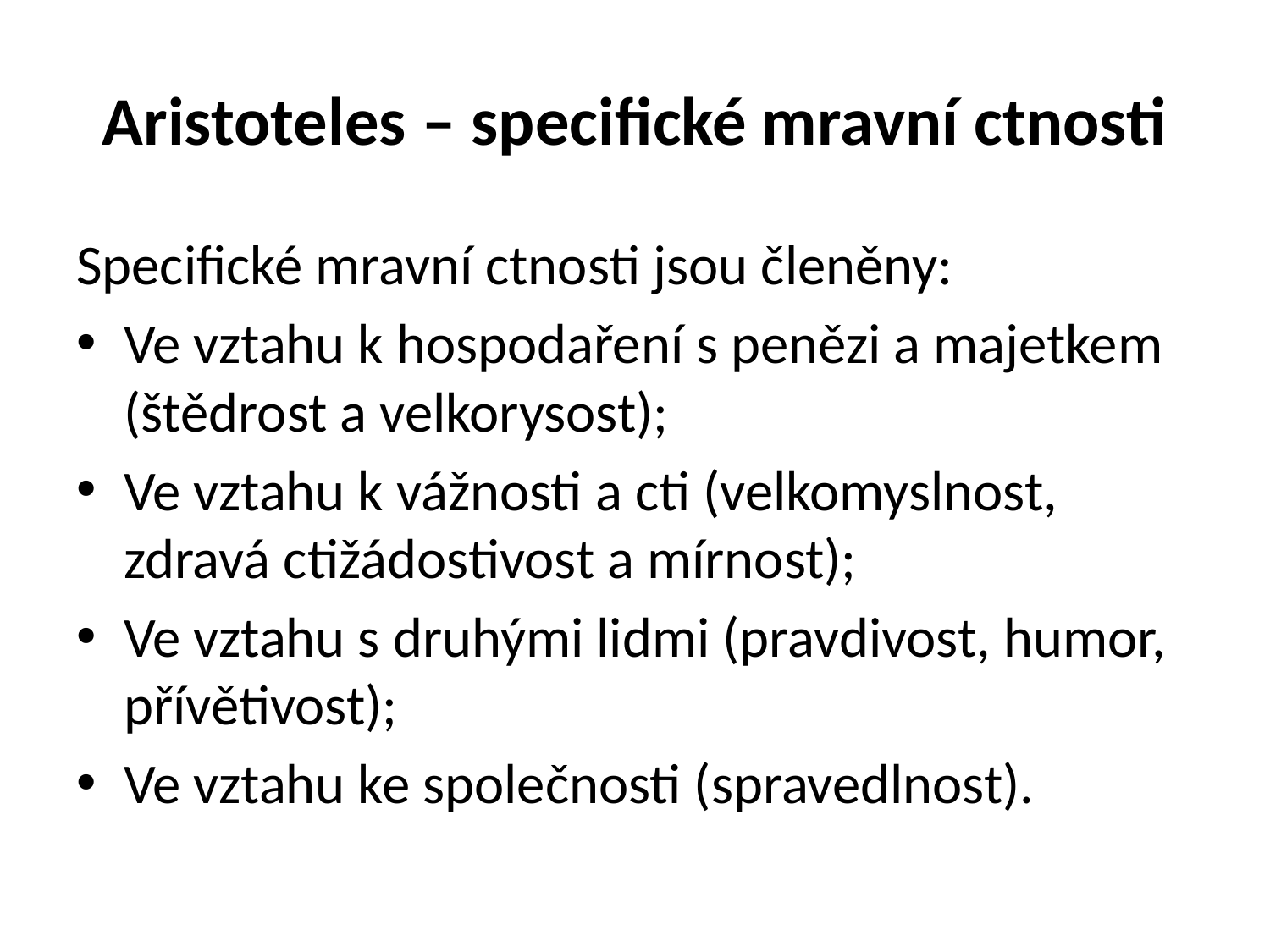

# Aristoteles – specifické mravní ctnosti
Specifické mravní ctnosti jsou členěny:
Ve vztahu k hospodaření s penězi a majetkem (štědrost a velkorysost);
Ve vztahu k vážnosti a cti (velkomyslnost, zdravá ctižádostivost a mírnost);
Ve vztahu s druhými lidmi (pravdivost, humor, přívětivost);
Ve vztahu ke společnosti (spravedlnost).